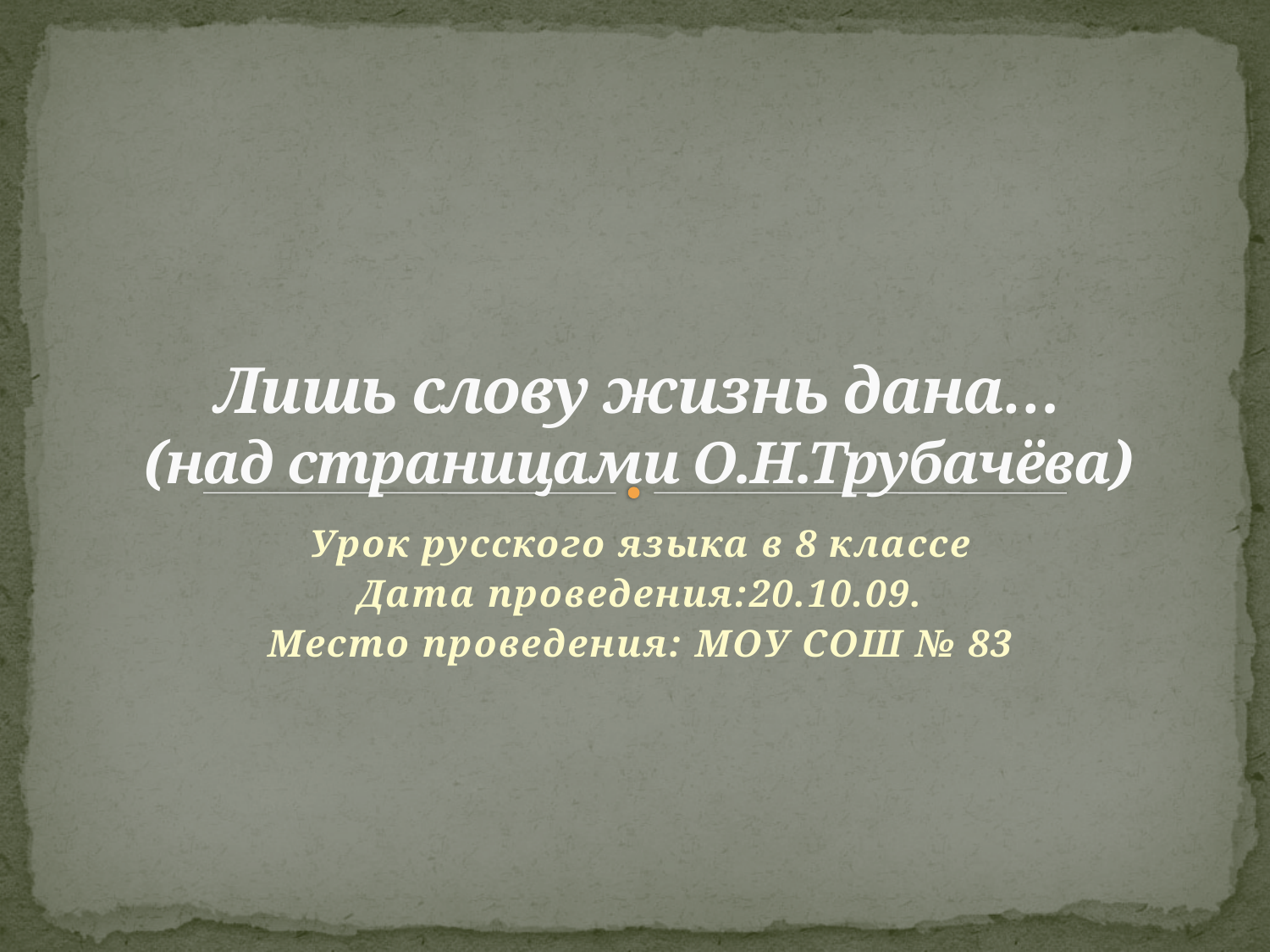

# Лишь слову жизнь дана… (над страницами О.Н.Трубачёва)
Урок русского языка в 8 классе
Дата проведения:20.10.09.
Место проведения: МОУ СОШ № 83